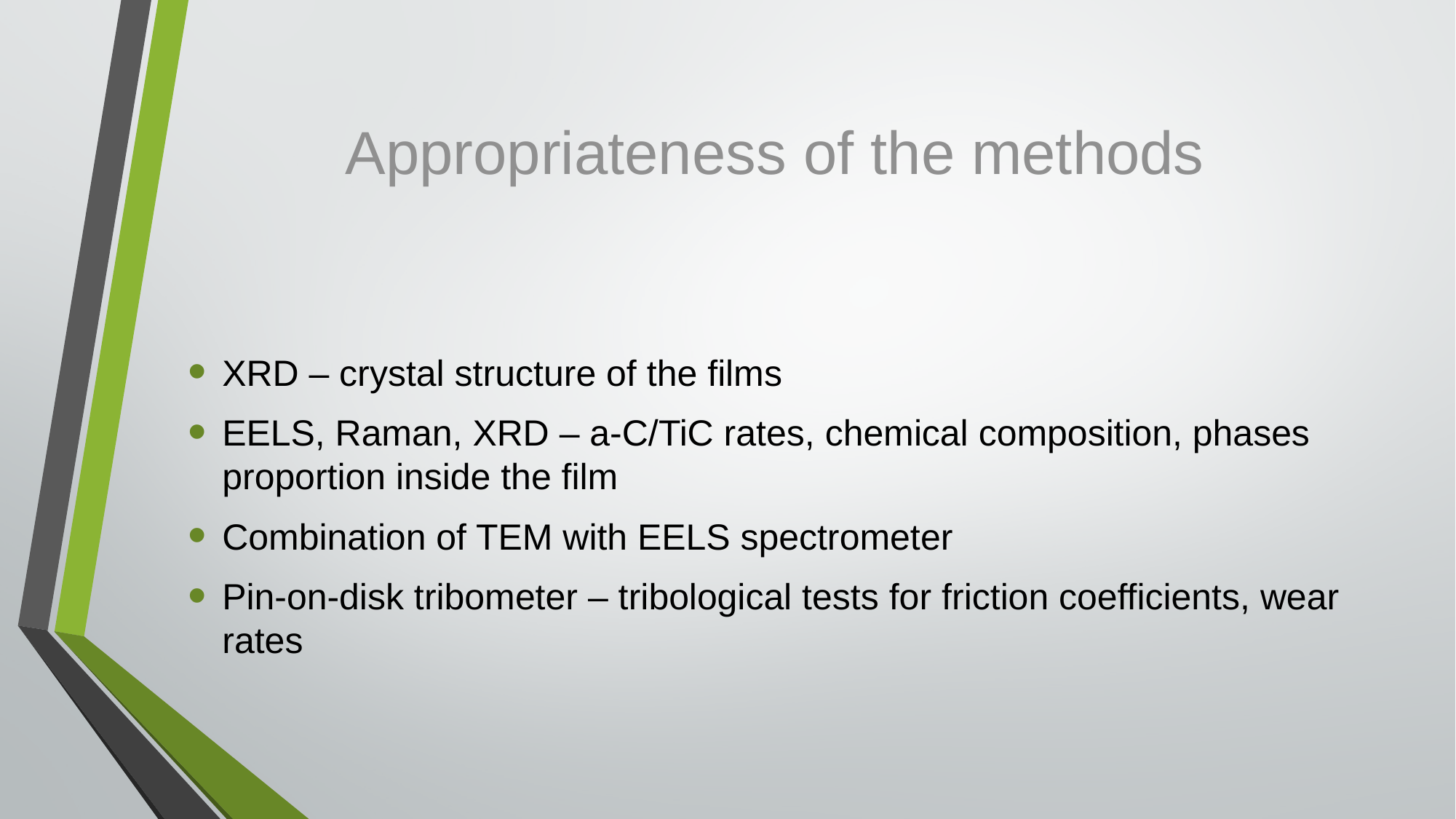

# Appropriateness of the methods
XRD – crystal structure of the films
EELS, Raman, XRD – a-C/TiC rates, chemical composition, phases proportion inside the film
Combination of TEM with EELS spectrometer
Pin-on-disk tribometer – tribological tests for friction coefficients, wear rates